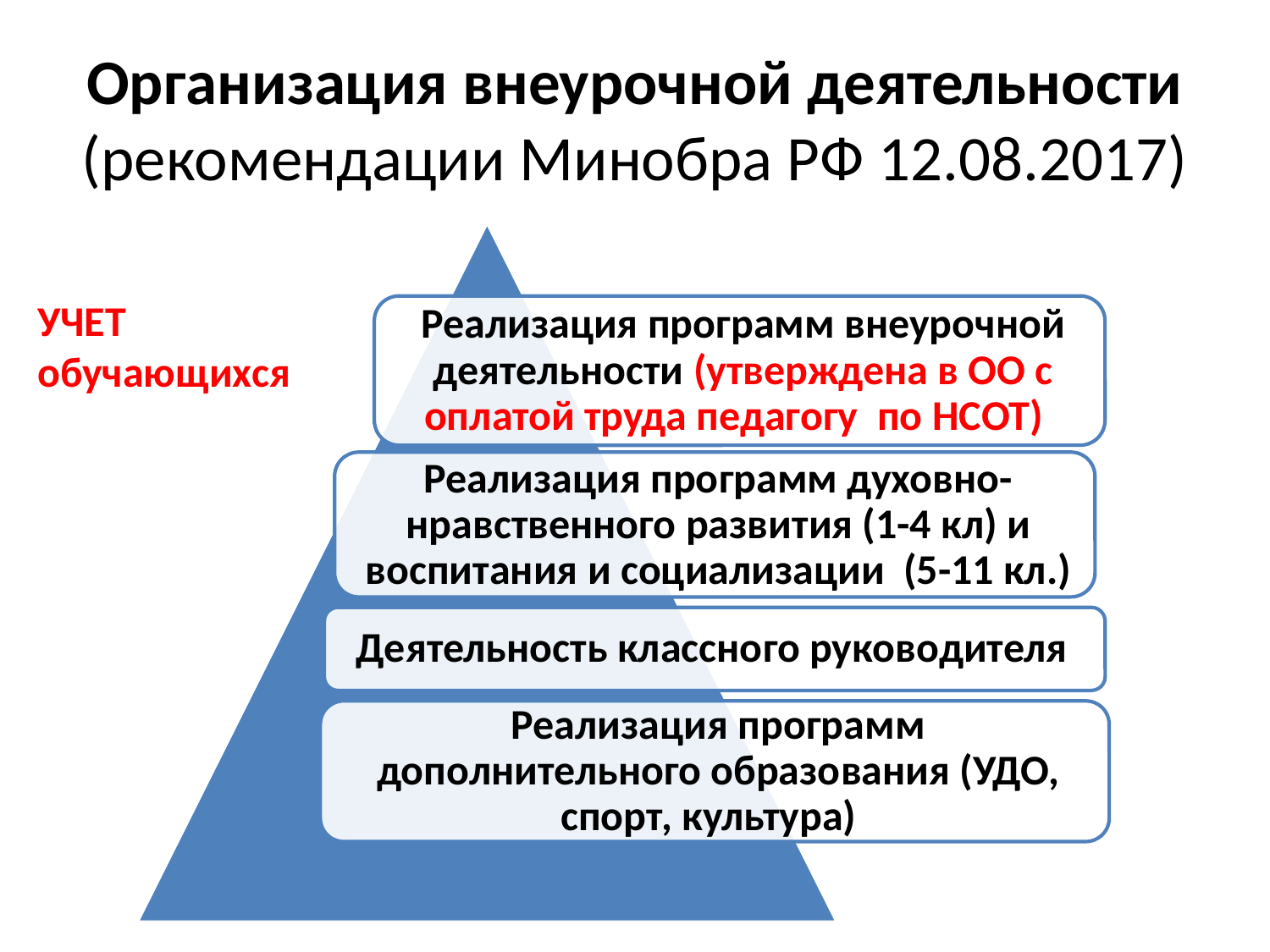

# Организация внеурочной деятельности (рекомендации Минобра РФ 12.08.2017)
Реализация программ внеурочной деятельности (утверждена в ОО с оплатой труда педагогу  по НСОТ)
Реализация программ духовно-нравственного развития (1-4 кл) и воспитания и социализации  (5-11 кл.)
Деятельность классного руководителя
Реализация программ дополнительного образования (УДО, спорт, культура)
УЧЕТ обучающихся